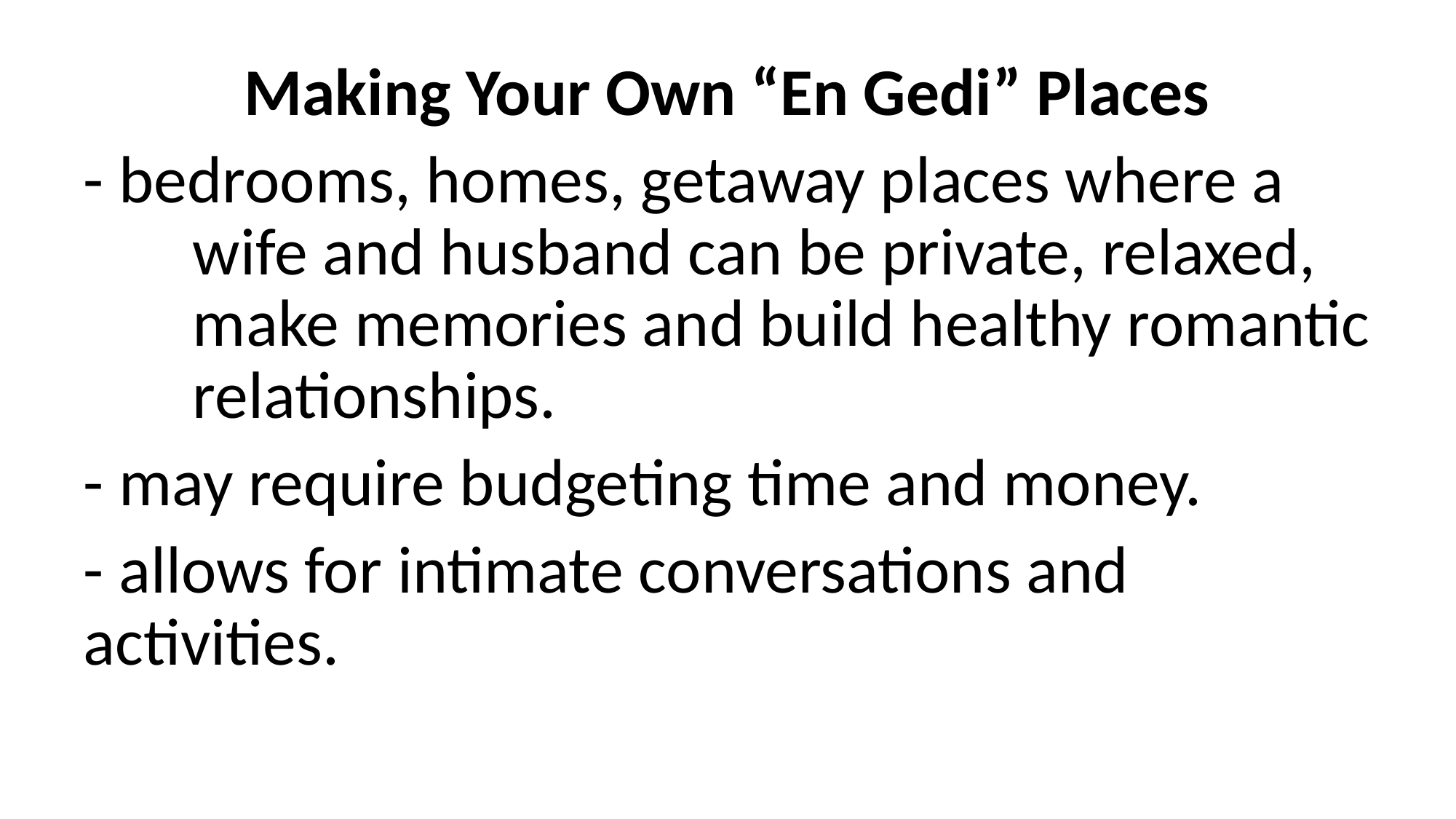

Making Your Own “En Gedi” Places
- bedrooms, homes, getaway places where a 	wife and husband can be private, relaxed, 	make memories and build healthy romantic 	relationships.
- may require budgeting time and money.
- allows for intimate conversations and 	activities.